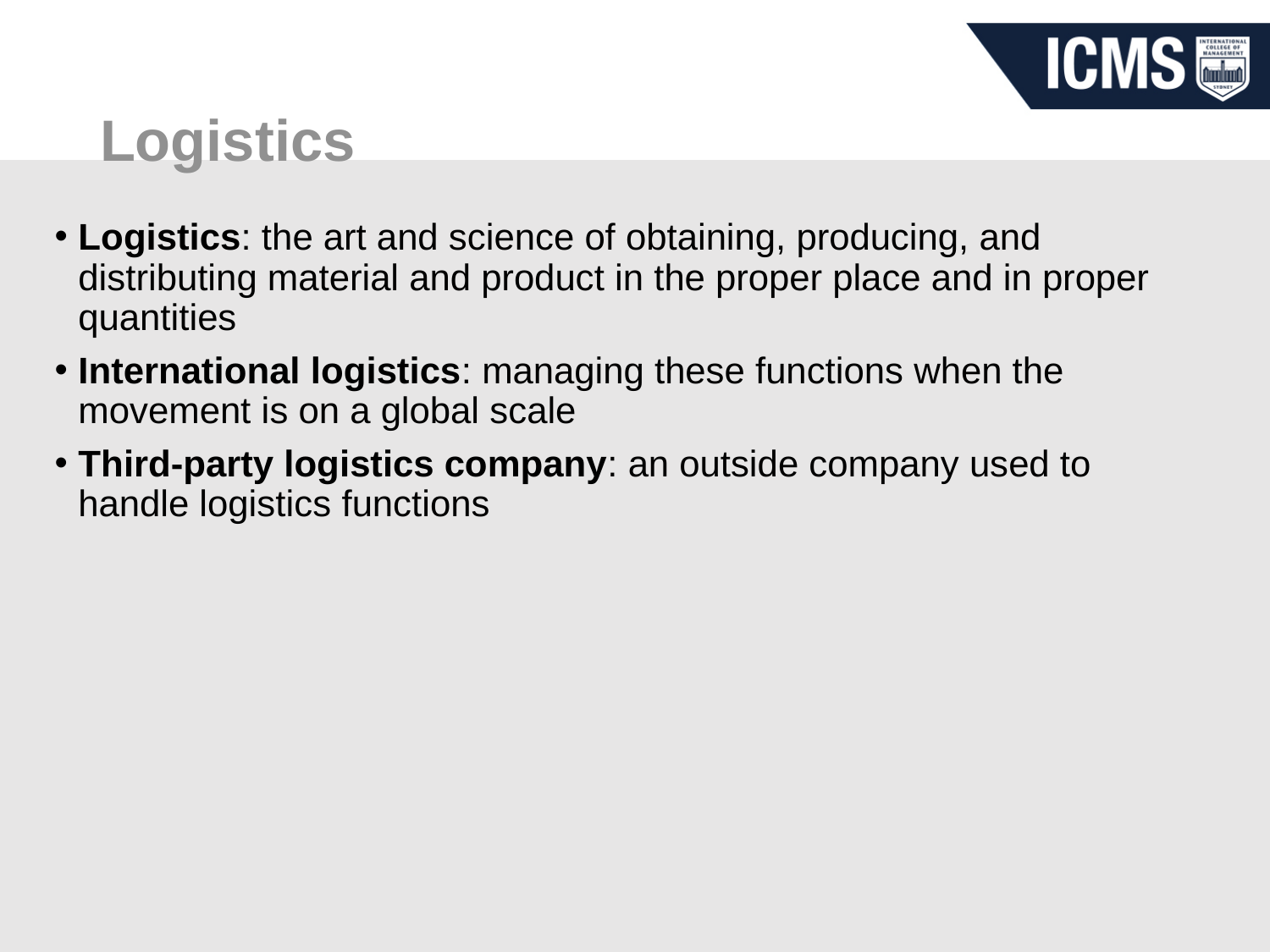

# Logistics
Logistics: the art and science of obtaining, producing, and distributing material and product in the proper place and in proper quantities
International logistics: managing these functions when the movement is on a global scale
Third-party logistics company: an outside company used to handle logistics functions